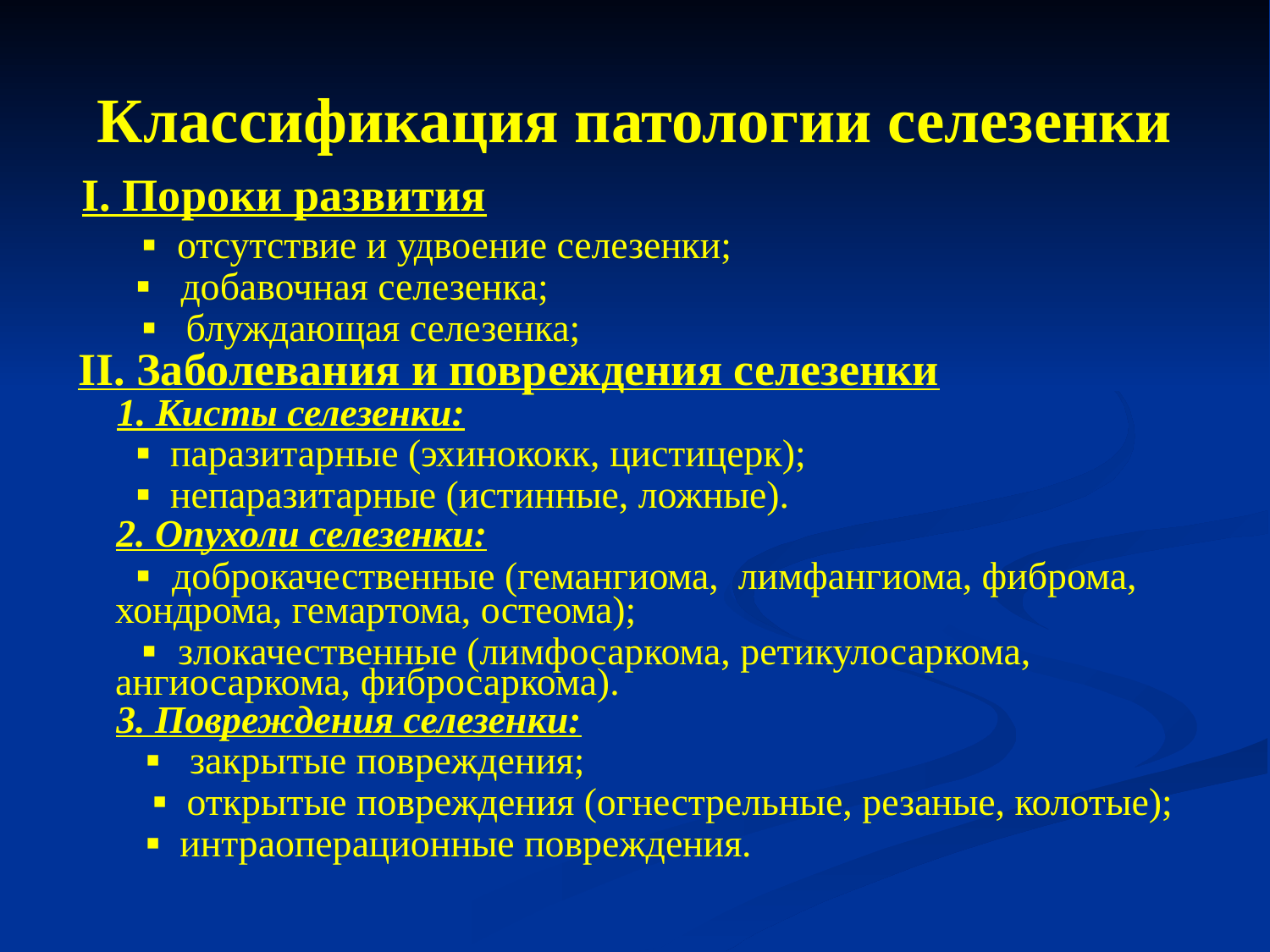

Классификация патологии селезенки
 I. Пороки развития
       ▪  отсутствие и удвоение селезенки;
       ▪   добавочная селезенка;
       ▪   блуждающая селезенка;
 II. Заболевания и повреждения селезенки
    1. Кисты селезенки:
       ▪  паразитарные (эхинококк, цистицерк);
       ▪  непаразитарные (истинные, ложные).
     2. Опухоли селезенки:
       ▪  доброкачественные (гемангиома,  лимфангиома, фиброма, хондрома, гемартома, остеома);
       ▪  злокачественные (лимфосаркома, ретикулосаркома, ангиосаркома, фибросаркома).
     3. Повреждения селезенки:
        ▪   закрытые повреждения;
        ▪  открытые повреждения (огнестрельные, резаные, колотые);
        ▪  интраоперационные повреждения.